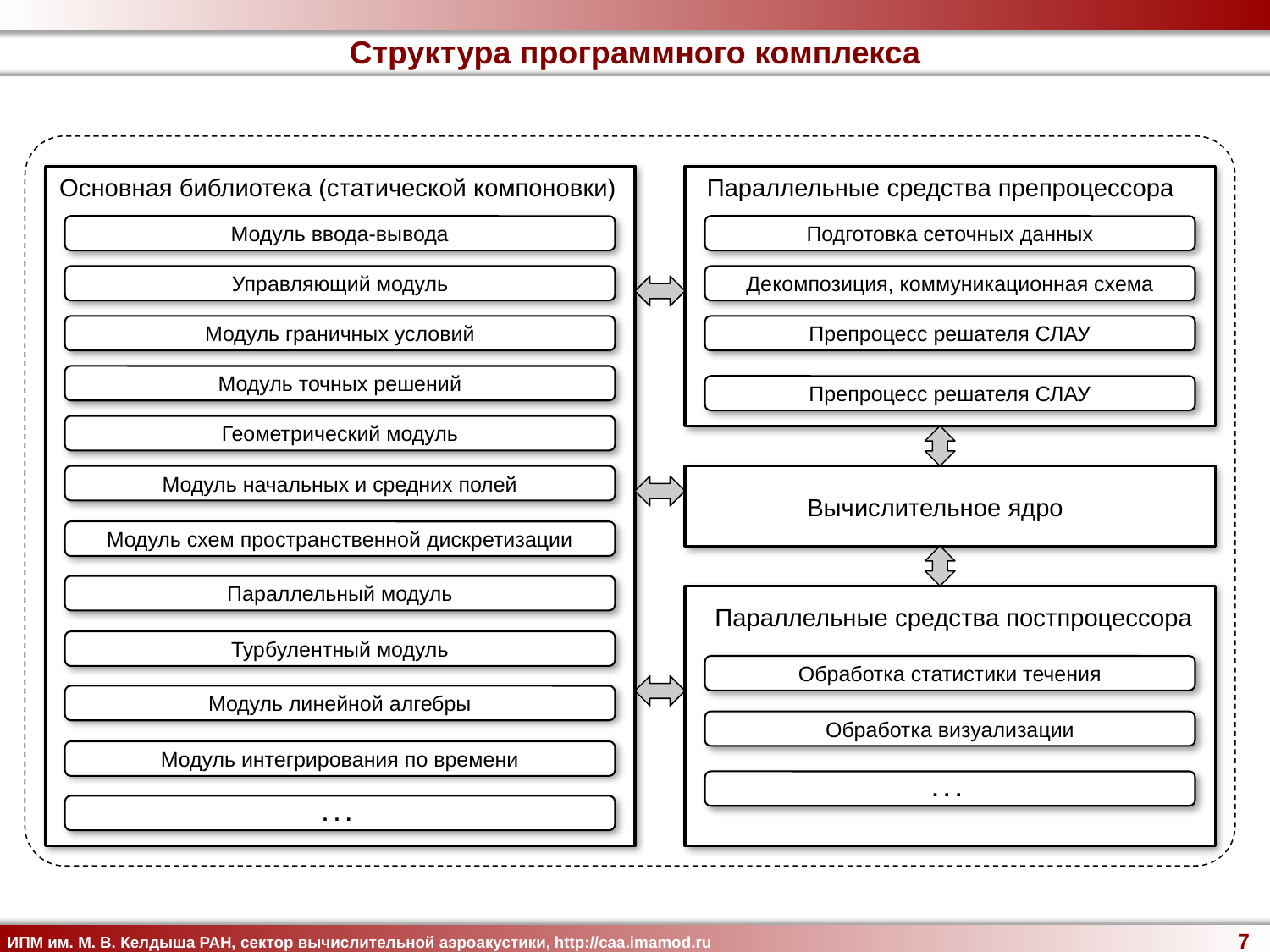

Структура программного комплекса

Основная библиотека (статической компоновки)
Параллельные средства препроцессора

Модуль ввода-вывода
Подготовка сеточных данных
Управляющий модуль

Декомпозиция, коммуникационная схема
Модуль граничных условий
Препроцесс решателя СЛАУ
Модуль точных решений
Препроцесс решателя СЛАУ
Геометрический модуль

Модуль начальных и средних полей

Вычислительное ядро
Модуль схем пространственной дискретизации

Параллельный модуль

Параллельные средства постпроцессора
Турбулентный модуль
Обработка статистики течения

Модуль линейной алгебры
Обработка визуализации
Модуль интегрирования по времени
 . . .
. . .